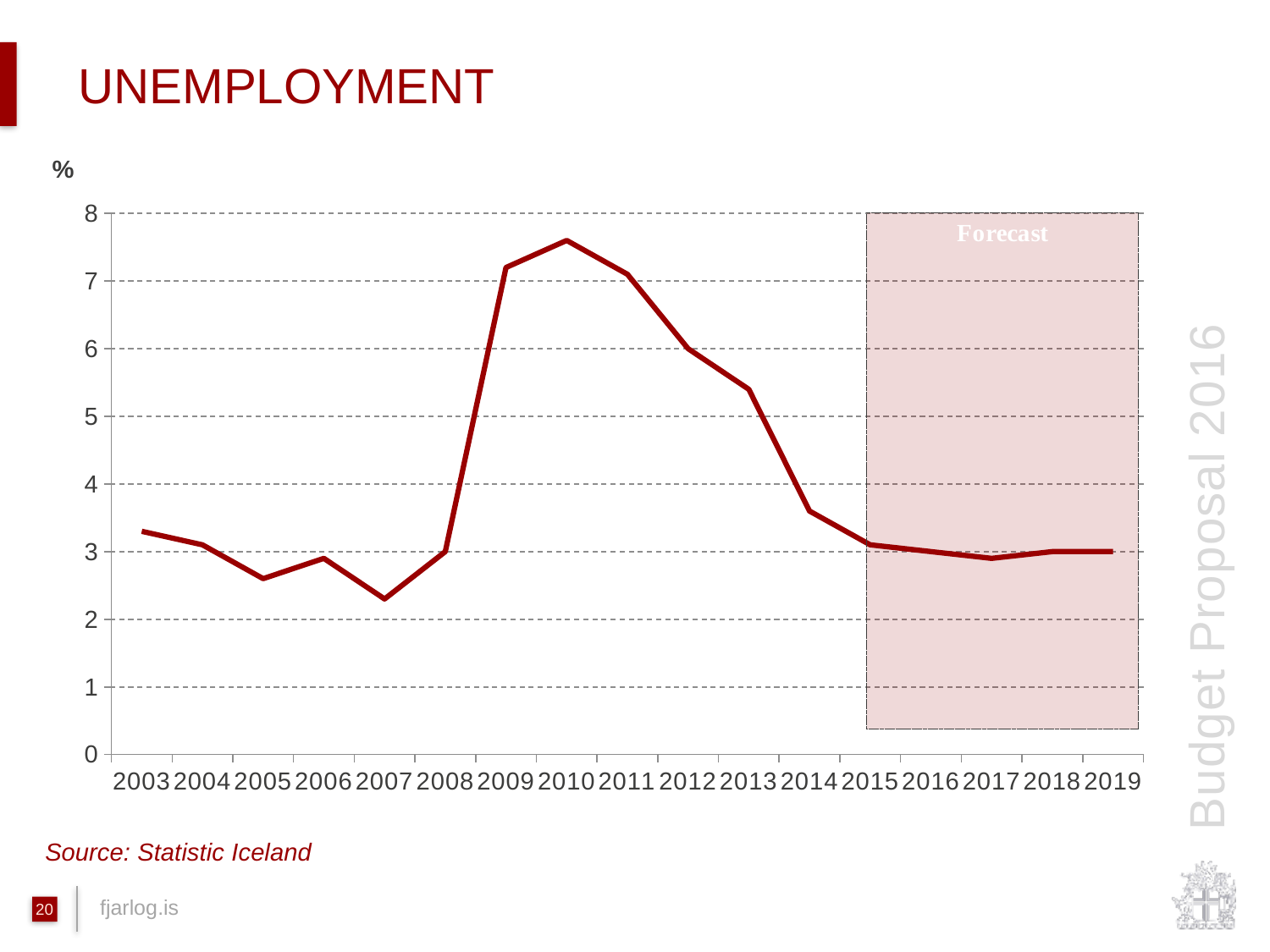

# Unemployment

### Chart

| Category | Atvinnuleysi  |
|---|---|
| 2003 | 3.3 |
| 2004 | 3.1 |
| 2005 | 2.6 |
| 2006 | 2.9 |
| 2007 | 2.3 |
| 2008 | 3.0 |
| 2009 | 7.2 |
| 2010 | 7.6 |
| 2011 | 7.1 |
| 2012 | 6.0 |
| 2013 | 5.4 |
| 2014 | 3.6 |
| 2015 | 3.1 |
| 2016 | 3.0 |
| 2017 | 2.9 |
| 2018 | 3.0 |
| 2019 | 3.0 |
Source: Statistic Iceland
20